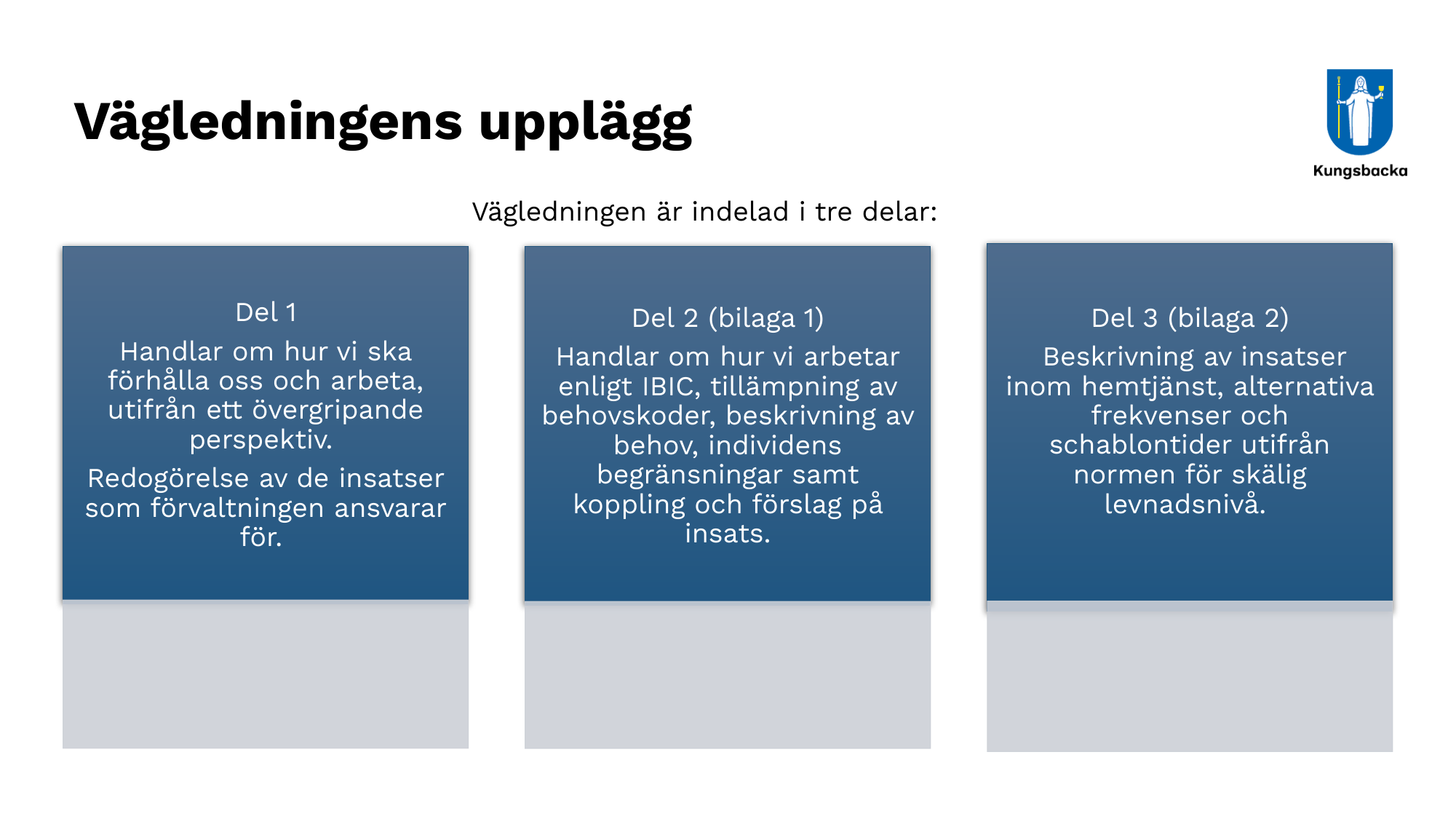

# Vägledningens upplägg
Vägledningen är indelad i tre delar:
Del 1
Handlar om hur vi ska förhålla oss och arbeta, utifrån ett övergripande perspektiv.
Redogörelse av de insatser som förvaltningen ansvarar för.
Del 2 (bilaga 1)
Handlar om hur vi arbetar enligt IBIC, tillämpning av behovskoder, beskrivning av behov, individens begränsningar samt koppling och förslag på insats.
Del 3 (bilaga 2)
 Beskrivning av insatser inom hemtjänst, alternativa frekvenser och schablontider utifrån normen för skälig levnadsnivå.